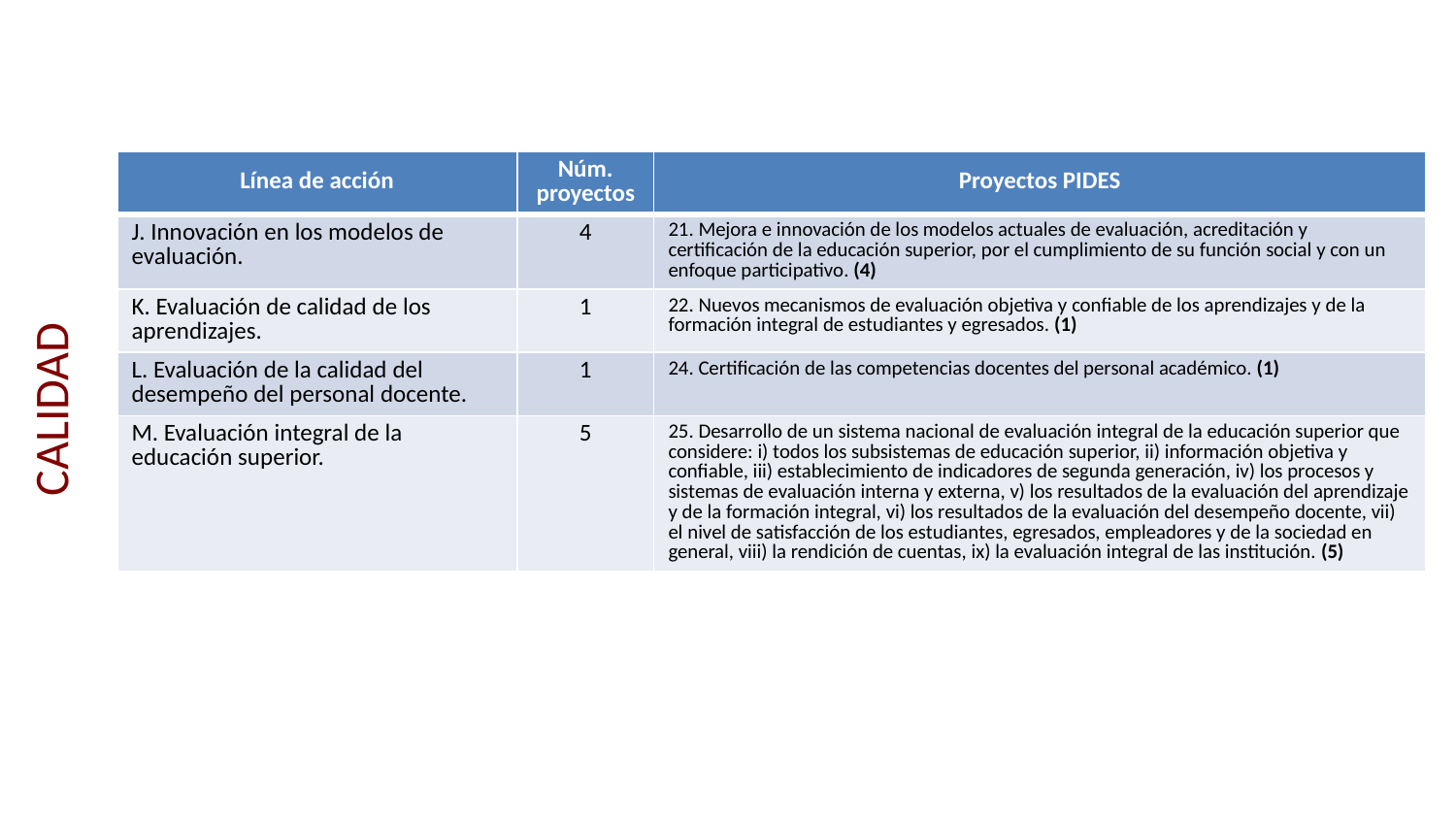

| Línea de acción | Núm. proyectos | Proyectos PIDES |
| --- | --- | --- |
| J. Innovación en los modelos de evaluación. | 4 | 21. Mejora e innovación de los modelos actuales de evaluación, acreditación y certificación de la educación superior, por el cumplimiento de su función social y con un enfoque participativo. (4) |
| K. Evaluación de calidad de los aprendizajes. | 1 | 22. Nuevos mecanismos de evaluación objetiva y confiable de los aprendizajes y de la formación integral de estudiantes y egresados. (1) |
| L. Evaluación de la calidad del desempeño del personal docente. | 1 | 24. Certificación de las competencias docentes del personal académico. (1) |
| M. Evaluación integral de la educación superior. | 5 | 25. Desarrollo de un sistema nacional de evaluación integral de la educación superior que considere: i) todos los subsistemas de educación superior, ii) información objetiva y confiable, iii) establecimiento de indicadores de segunda generación, iv) los procesos y sistemas de evaluación interna y externa, v) los resultados de la evaluación del aprendizaje y de la formación integral, vi) los resultados de la evaluación del desempeño docente, vii) el nivel de satisfacción de los estudiantes, egresados, empleadores y de la sociedad en general, viii) la rendición de cuentas, ix) la evaluación integral de las institución. (5) |
# CALIDAD